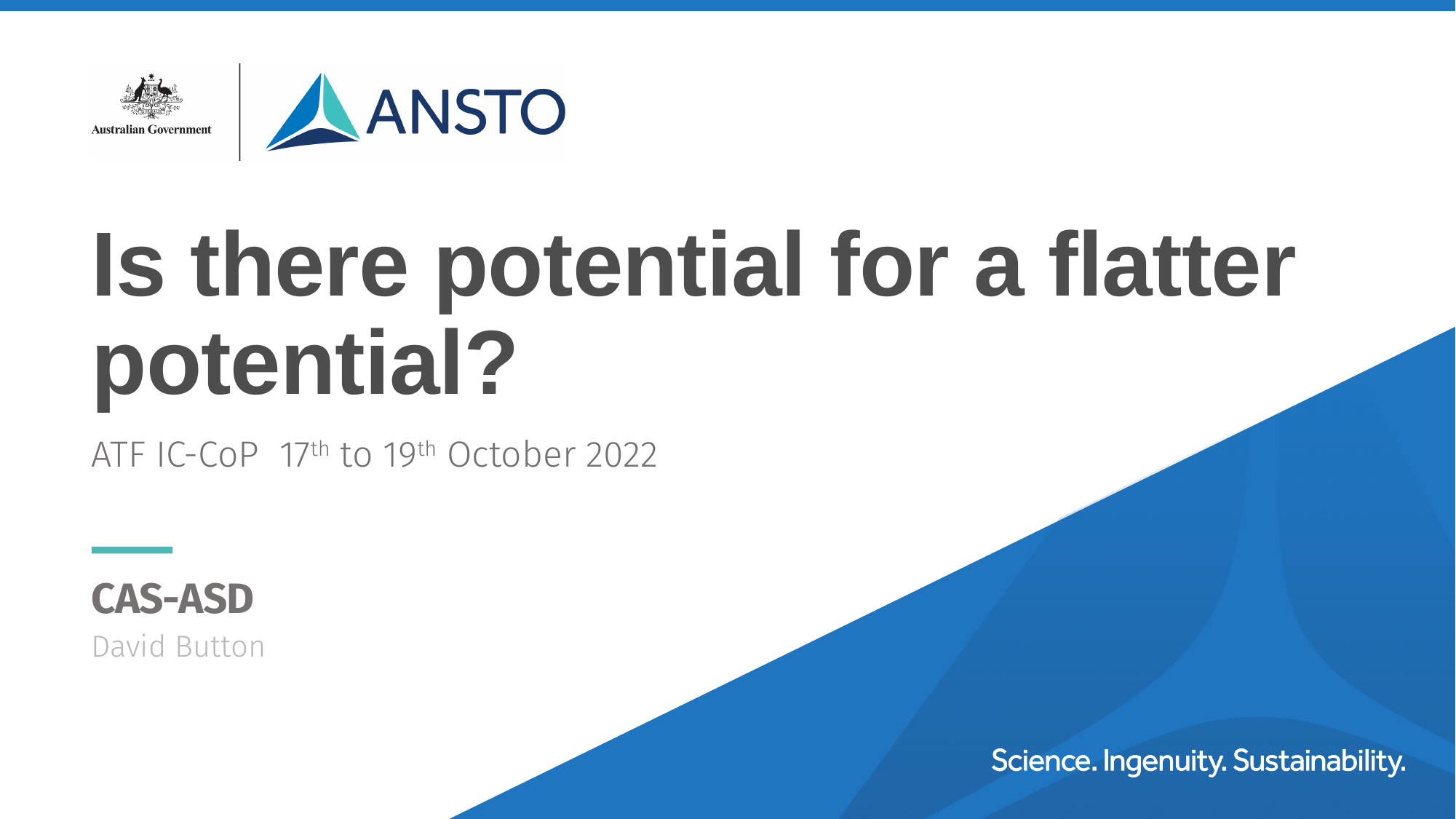

# Is there potential for a flatter potential?
ATF IC-CoP  17th to 19th October 2022

CAS-ASD
David Button